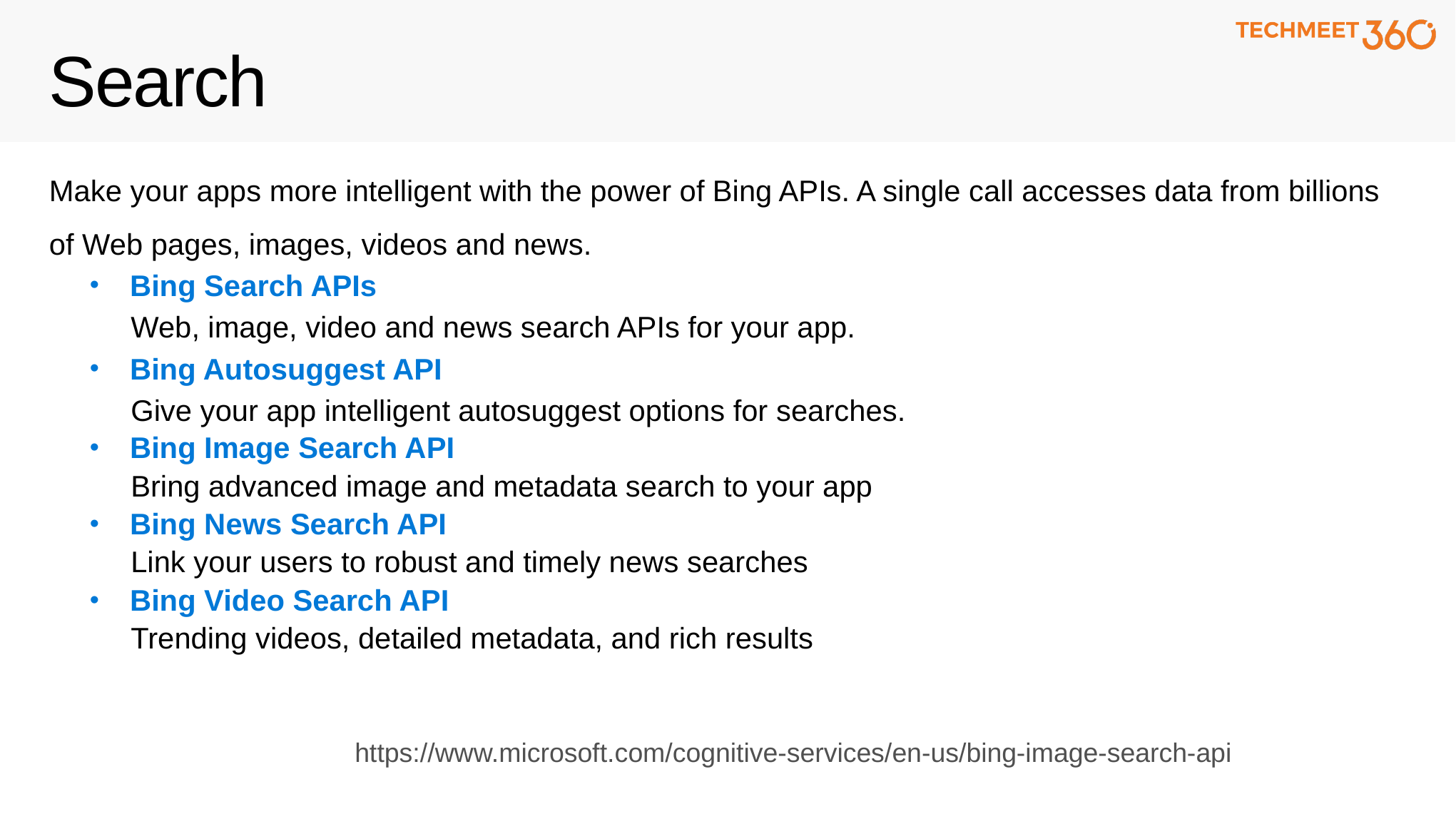

# Search
Make your apps more intelligent with the power of Bing APIs. A single call accesses data from billions of Web pages, images, videos and news.
Bing Search APIs
     Web, image, video and news search APIs for your app.
Bing Autosuggest API
     Give your app intelligent autosuggest options for searches.
Bing Image Search API
     Bring advanced image and metadata search to your app
Bing News Search API
     Link your users to robust and timely news searches
Bing Video Search API
     Trending videos, detailed metadata, and rich results
https://www.microsoft.com/cognitive-services/en-us/bing-image-search-api